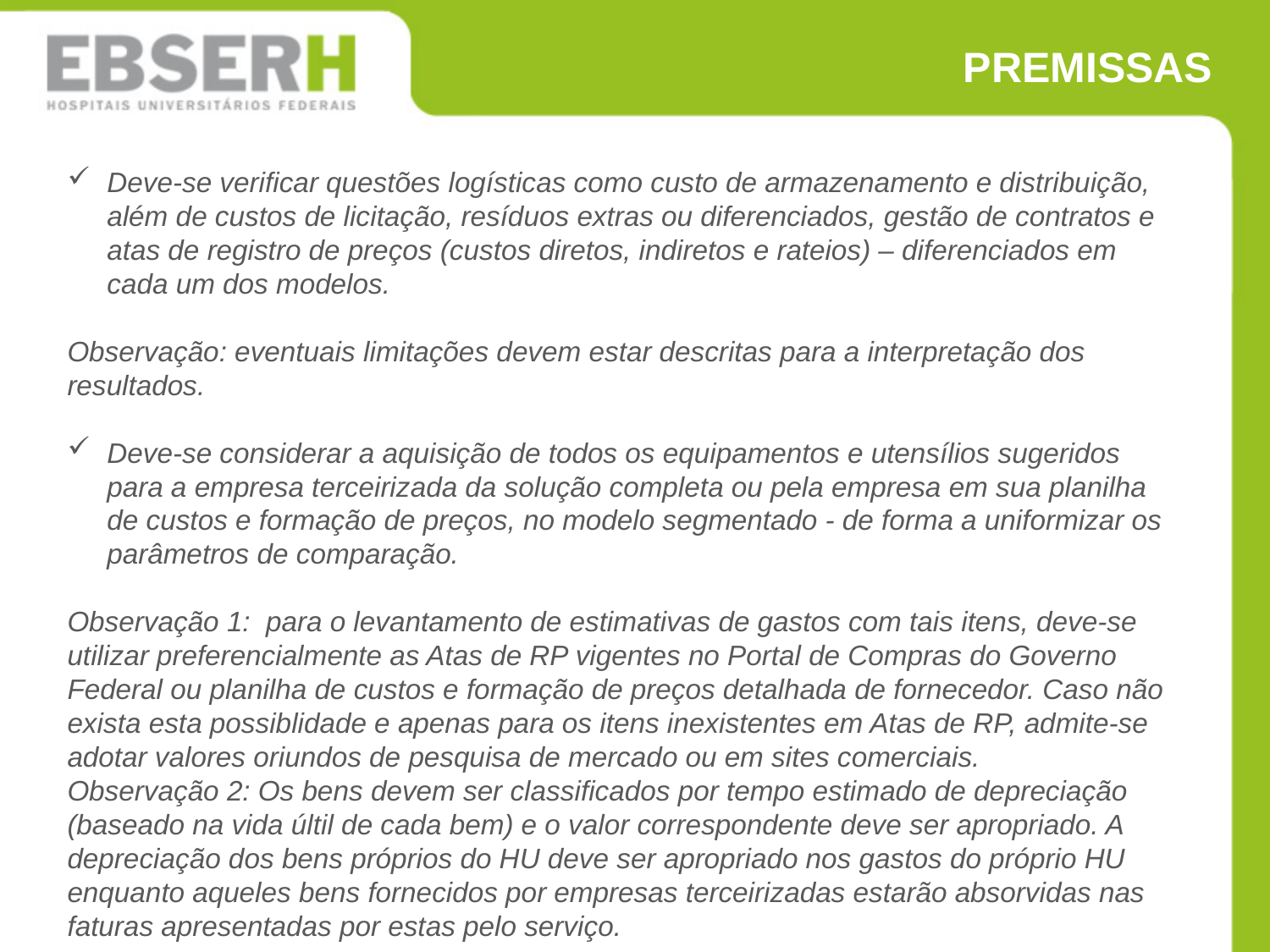

PREMISSAS

Deve-se verificar questões logísticas como custo de armazenamento e distribuição, além de custos de licitação, resíduos extras ou diferenciados, gestão de contratos e atas de registro de preços (custos diretos, indiretos e rateios) – diferenciados em cada um dos modelos.

Observação: eventuais limitações devem estar descritas para a interpretação dos resultados.

Deve-se considerar a aquisição de todos os equipamentos e utensílios sugeridos para a empresa terceirizada da solução completa ou pela empresa em sua planilha de custos e formação de preços, no modelo segmentado - de forma a uniformizar os parâmetros de comparação.

Observação 1:  para o levantamento de estimativas de gastos com tais itens, deve-se utilizar preferencialmente as Atas de RP vigentes no Portal de Compras do Governo Federal ou planilha de custos e formação de preços detalhada de fornecedor. Caso não exista esta possiblidade e apenas para os itens inexistentes em Atas de RP, admite-se adotar valores oriundos de pesquisa de mercado ou em sites comerciais.
Observação 2: Os bens devem ser classificados por tempo estimado de depreciação (baseado na vida últil de cada bem) e o valor correspondente deve ser apropriado. A depreciação dos bens próprios do HU deve ser apropriado nos gastos do próprio HU enquanto aqueles bens fornecidos por empresas terceirizadas estarão absorvidas nas faturas apresentadas por estas pelo serviço.